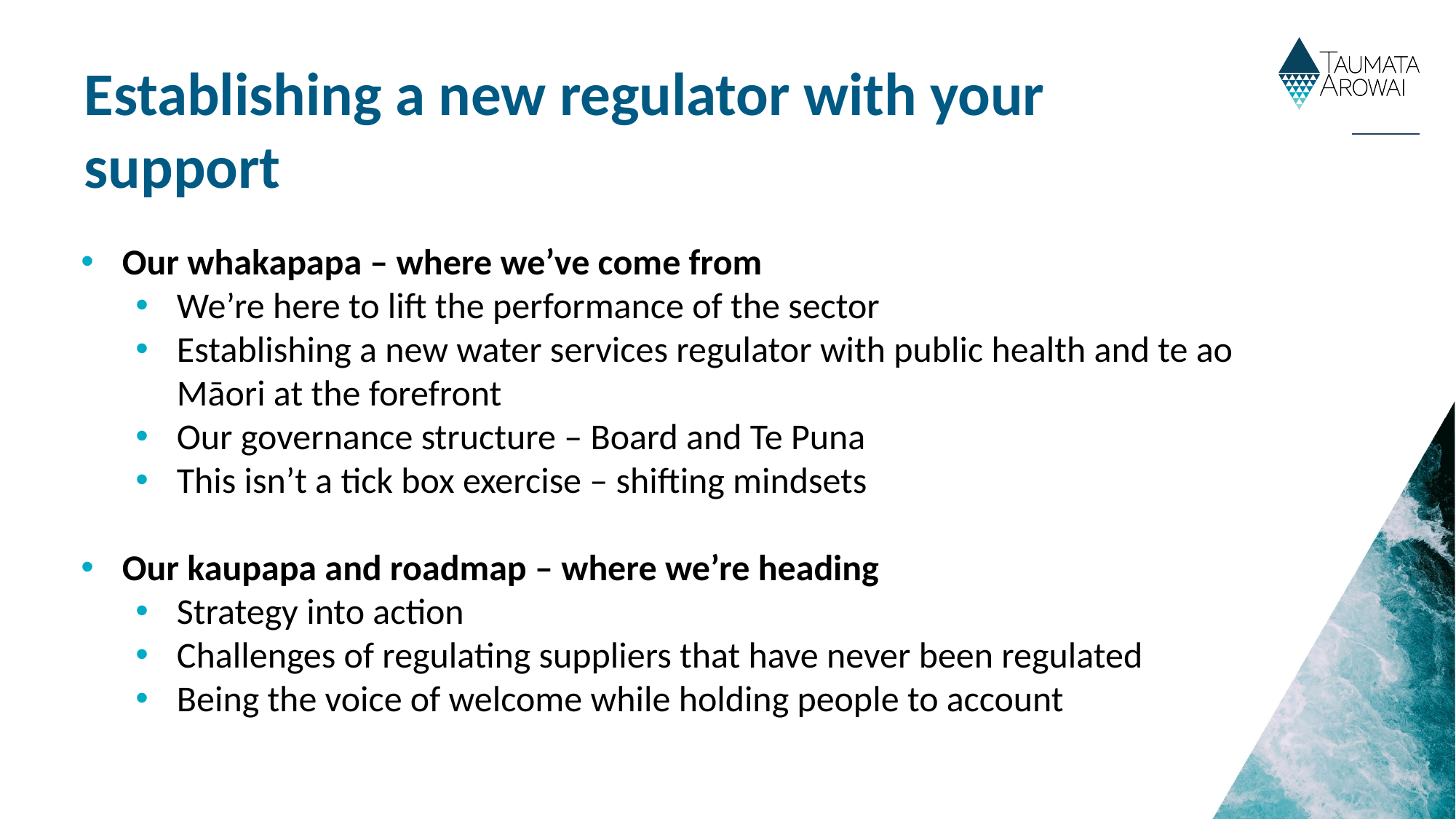

# Establishing a new regulator with your support
Our whakapapa – where we’ve come from
We’re here to lift the performance of the sector
Establishing a new water services regulator with public health and te ao Māori at the forefront
Our governance structure – Board and Te Puna
This isn’t a tick box exercise – shifting mindsets

Our kaupapa and roadmap – where we’re heading
Strategy into action
Challenges of regulating suppliers that have never been regulated
Being the voice of welcome while holding people to account